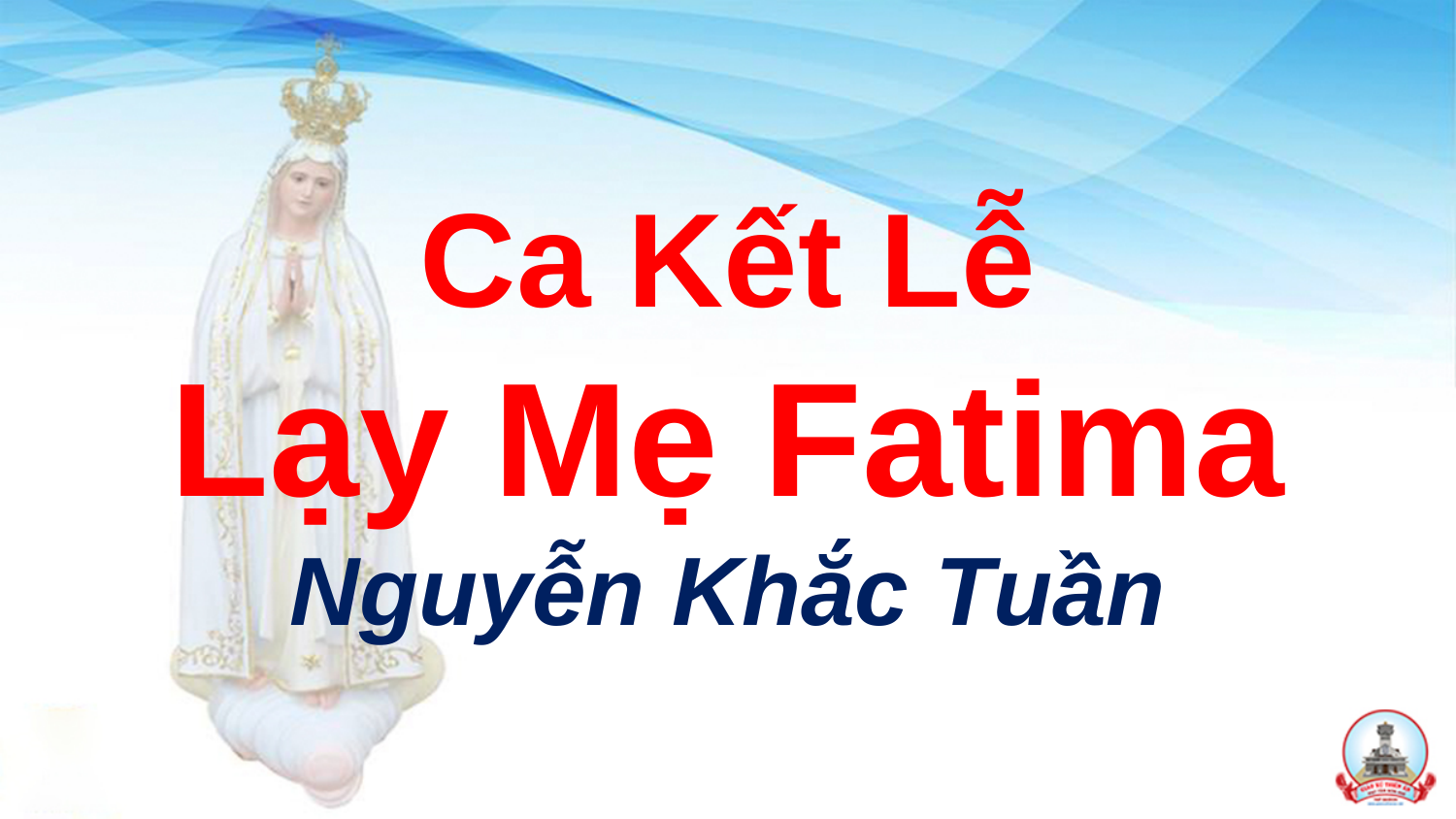

# Ca Kết Lễ Lạy Mẹ Fatima Nguyễn Khắc Tuần